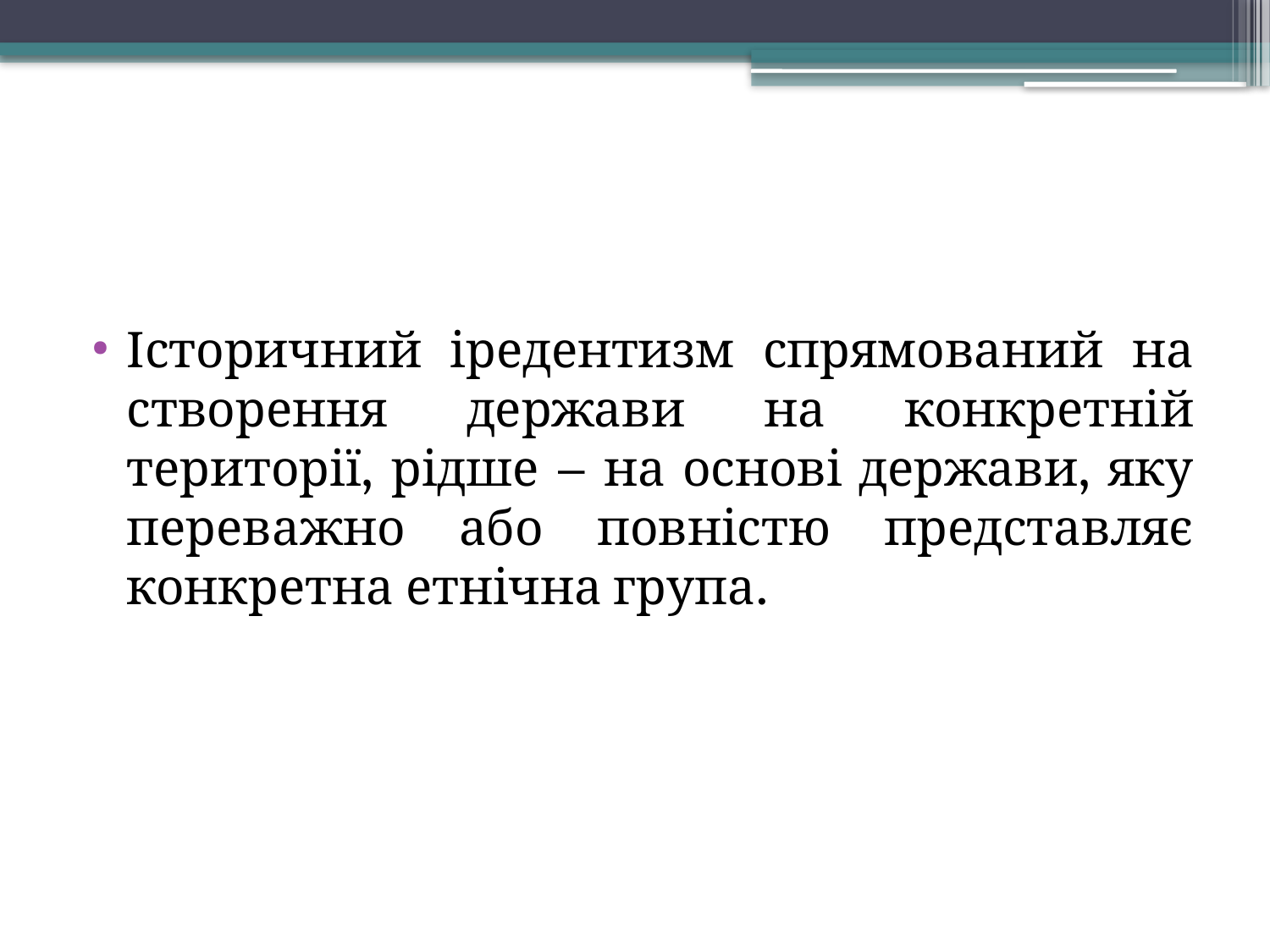

#
Історичний іредентизм спрямований на створення держави на конкретній території, рідше – на основі держави, яку переважно або повністю представляє конкретна етнічна група.